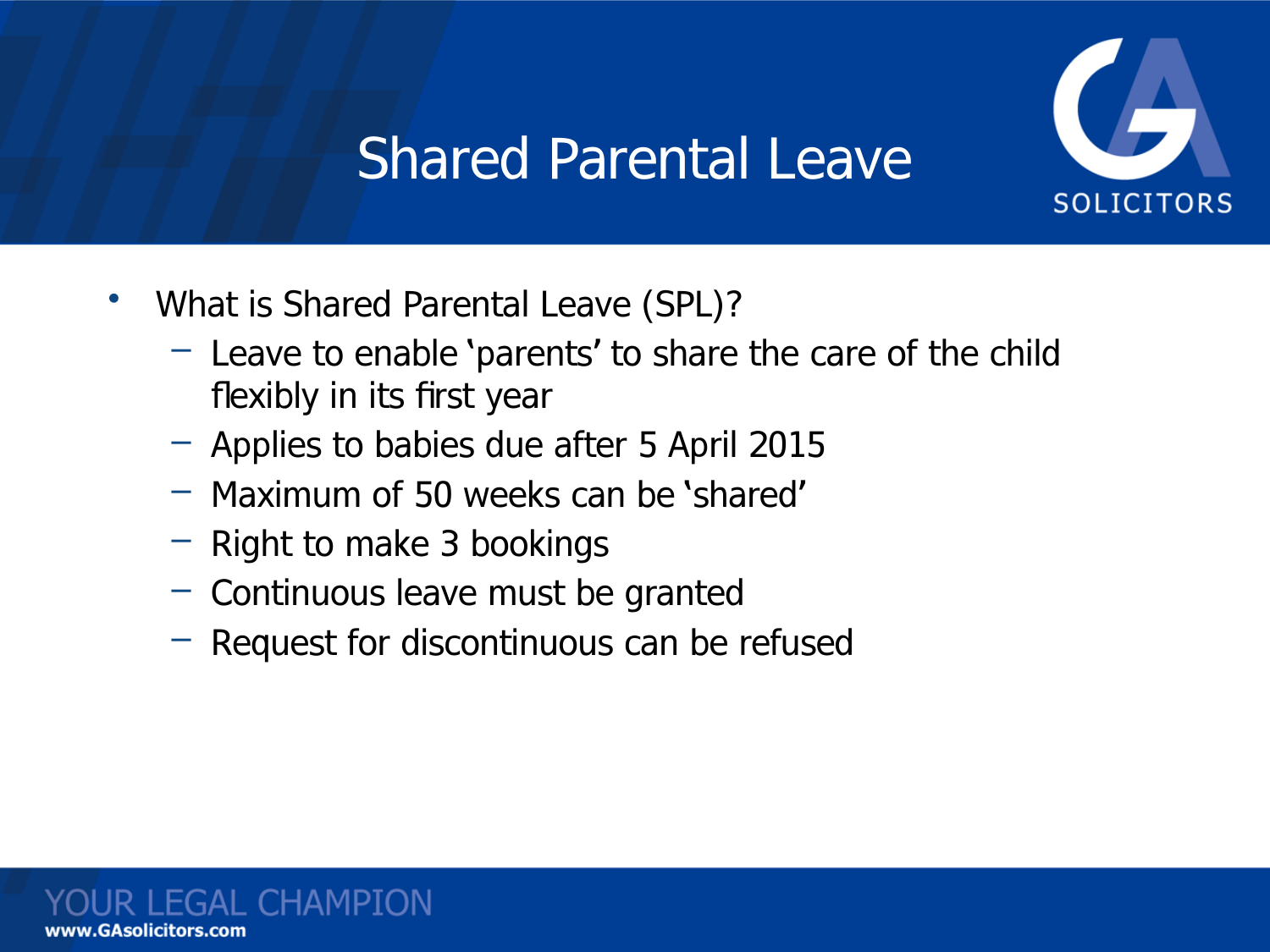

# Shared Parental Leave
What is Shared Parental Leave (SPL)?
Leave to enable ‘parents’ to share the care of the child flexibly in its first year
Applies to babies due after 5 April 2015
Maximum of 50 weeks can be ‘shared’
Right to make 3 bookings
Continuous leave must be granted
Request for discontinuous can be refused